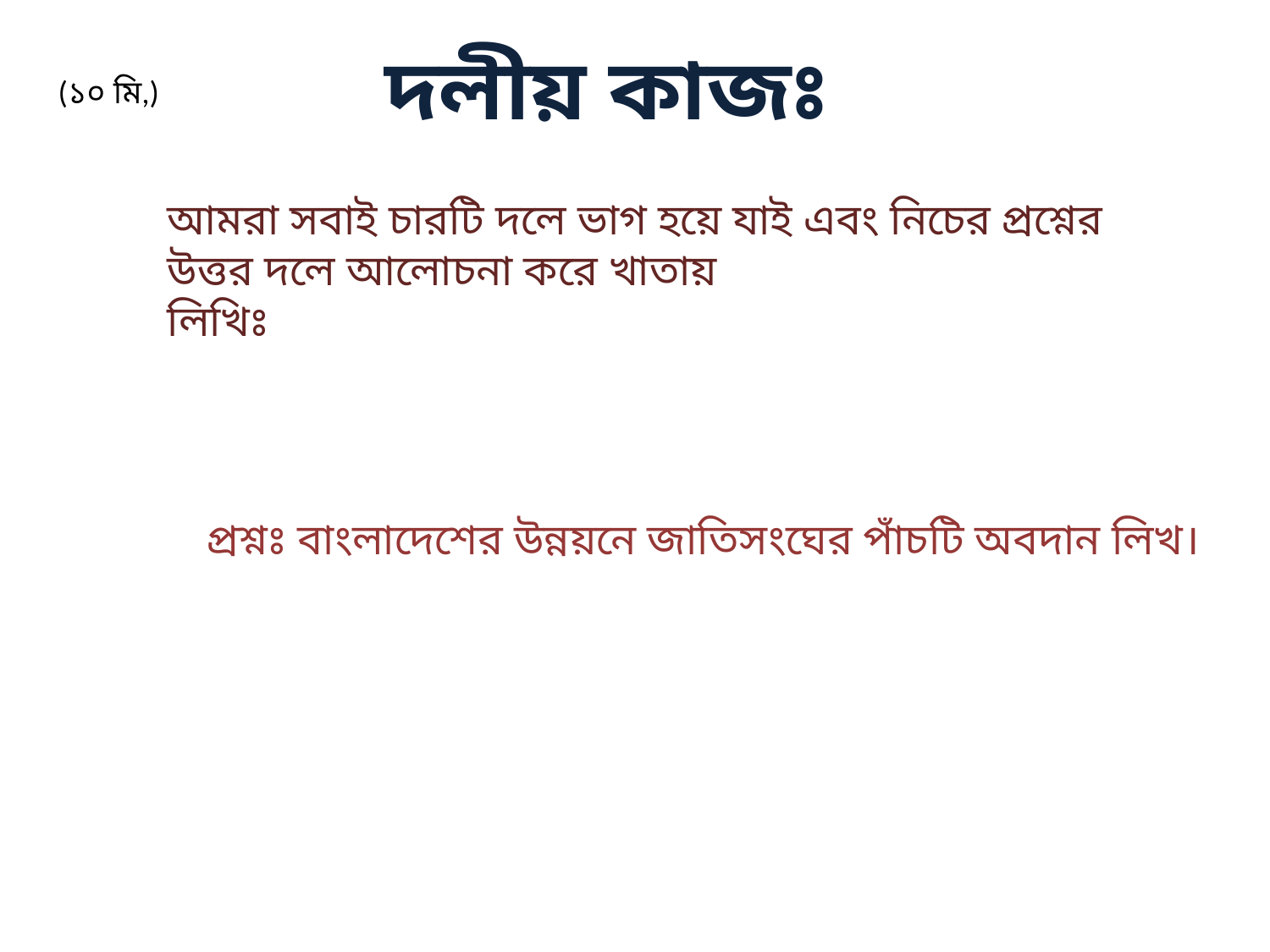

দলীয় কাজঃ
(১০ মি,)
আমরা সবাই চারটি দলে ভাগ হয়ে যাই এবং নিচের প্রশ্নের উত্তর দলে আলোচনা করে খাতায়
লিখিঃ
প্রশ্নঃ বাংলাদেশের উন্নয়নে জাতিসংঘের পাঁচটি অবদান লিখ।